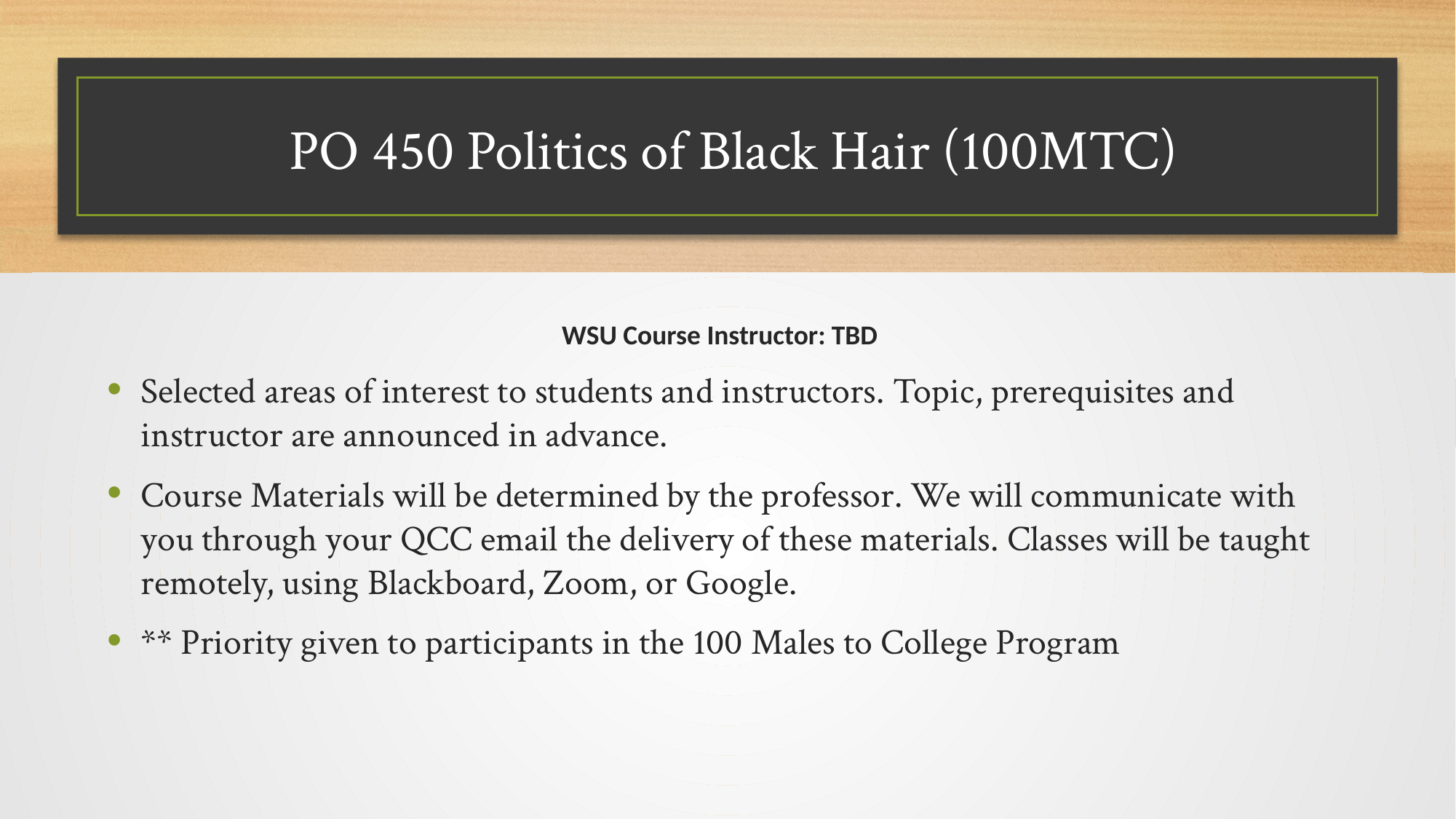

# PO 450 Politics of Black Hair (100MTC)

WSU Course Instructor: TBD
Selected areas of interest to students and instructors. Topic, prerequisites and instructor are announced in advance.
Course Materials will be determined by the professor. We will communicate with you through your QCC email the delivery of these materials. Classes will be taught remotely, using Blackboard, Zoom, or Google.
** Priority given to participants in the 100 Males to College Program